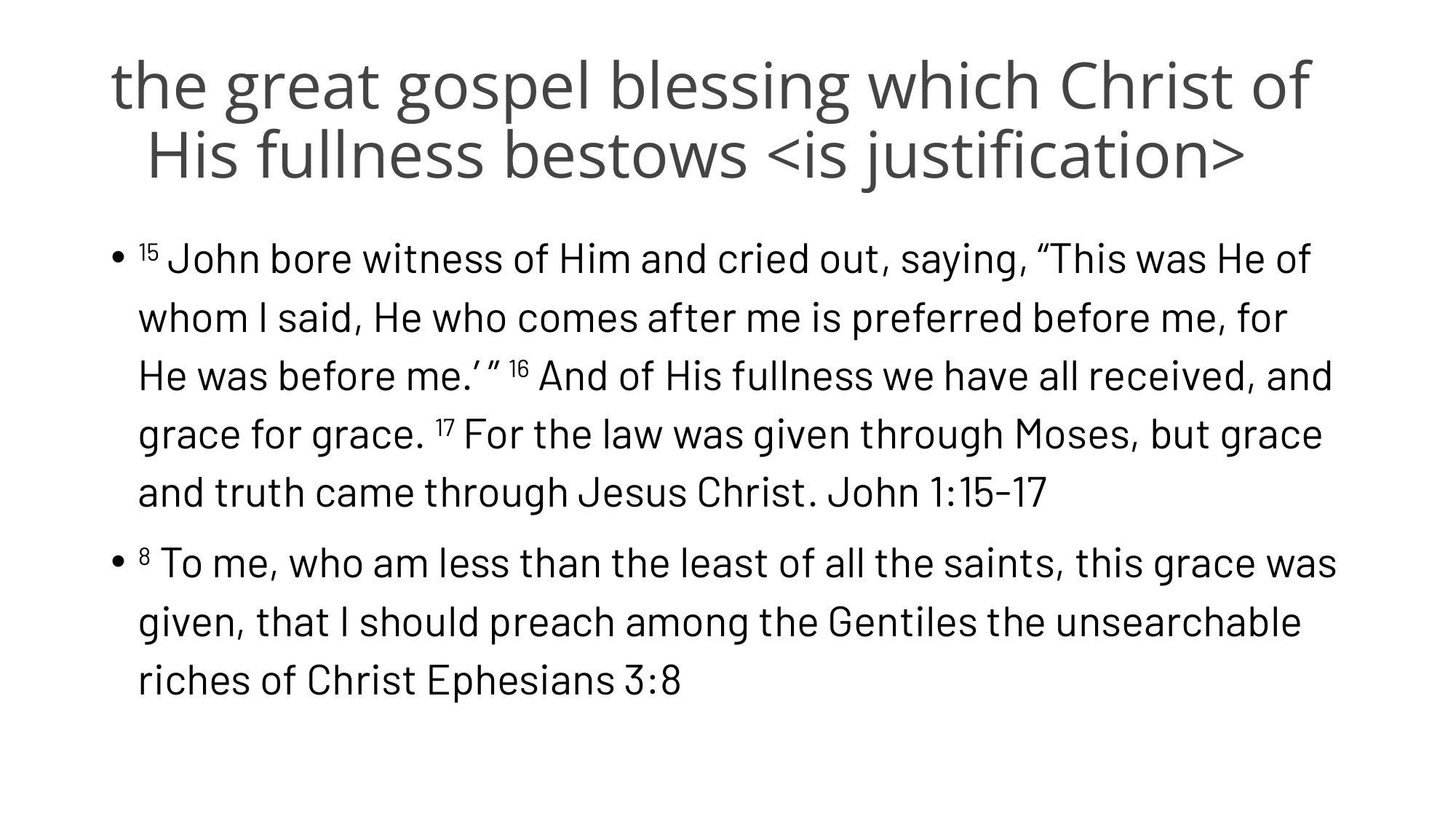

# the great gospel blessing which Christ of His fullness bestows <is justification>
15 John bore witness of Him and cried out, saying, “This was He of whom I said, He who comes after me is preferred before me, for He was before me.’ ” 16 And of His fullness we have all received, and grace for grace. 17 For the law was given through Moses, but grace and truth came through Jesus Christ. John 1:15-17
8 To me, who am less than the least of all the saints, this grace was given, that I should preach among the Gentiles the unsearchable riches of Christ Ephesians 3:8